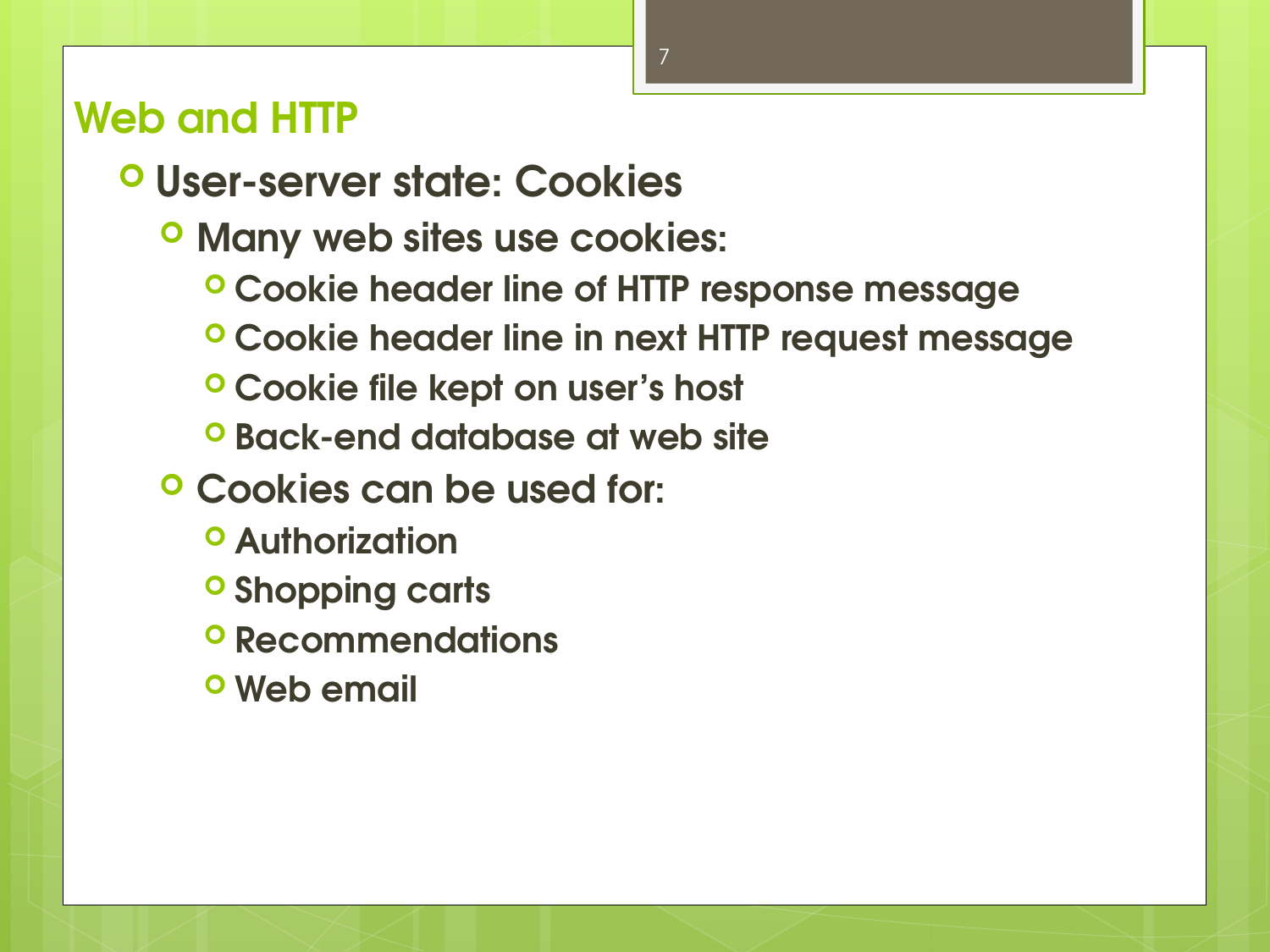

7
# Web and HTTP
User-server state: Cookies
Many web sites use cookies:
Cookie header line of HTTP response message
Cookie header line in next HTTP request message
Cookie file kept on user’s host
Back-end database at web site
Cookies can be used for:
Authorization
Shopping carts
Recommendations
Web email